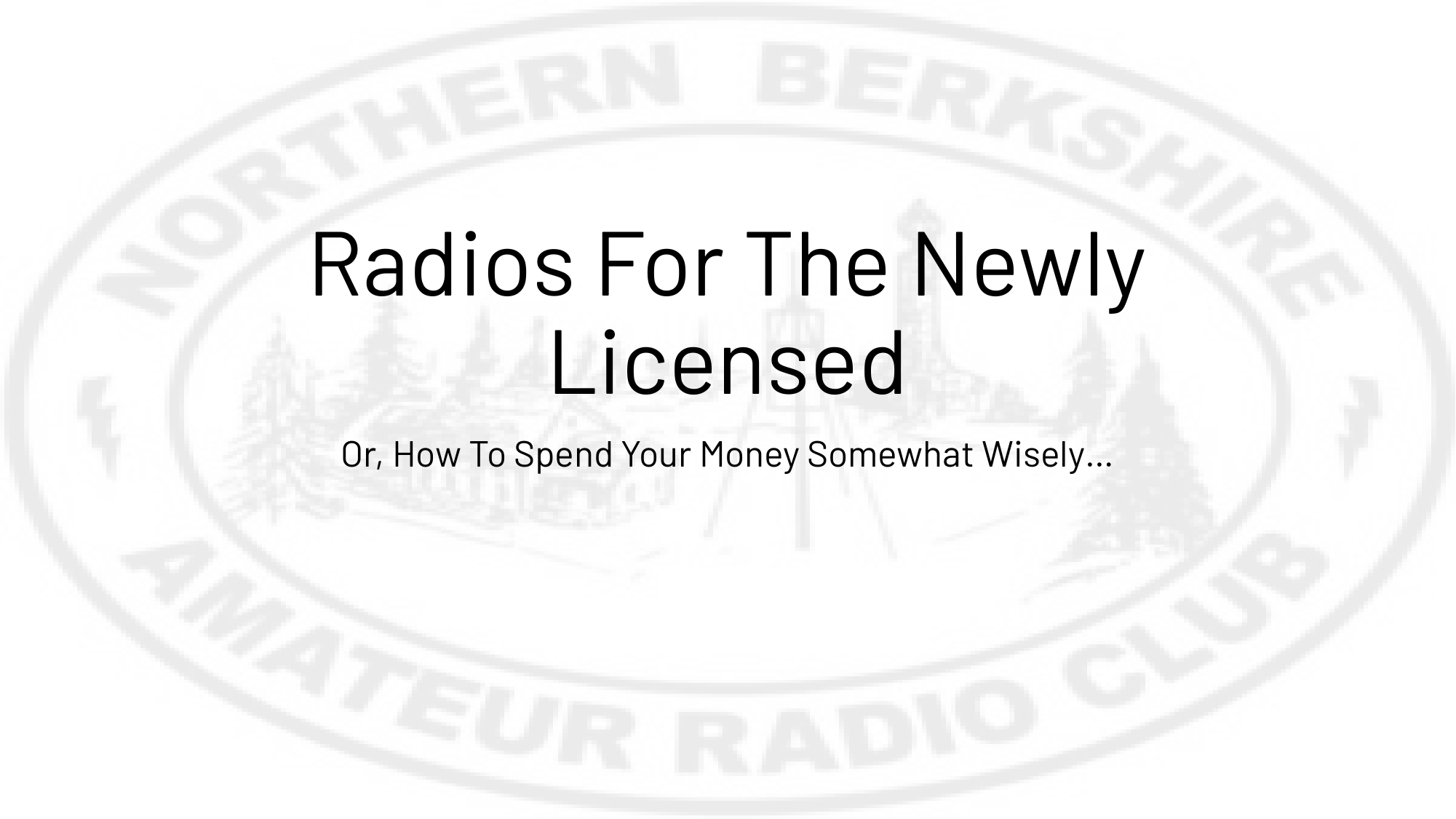

# Radios For The Newly Licensed
Or, How To Spend Your Money Somewhat Wisely…